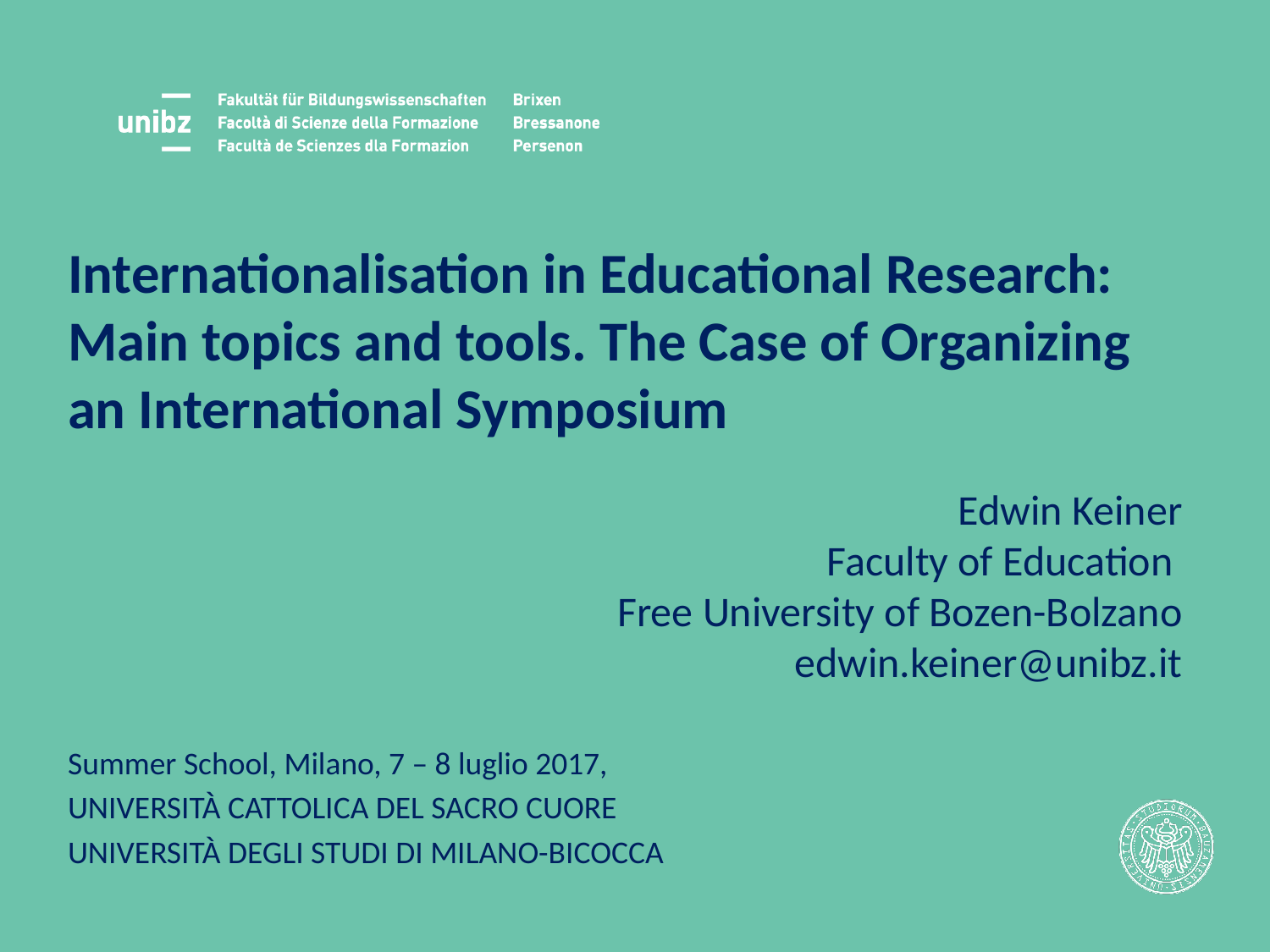

Internationalisation in Educational Research: Main topics and tools. The Case of Organizing an International Symposium
Edwin Keiner
Faculty of Education
Free University of Bozen-Bolzano
edwin.keiner@unibz.it

Summer School, Milano, 7 – 8 luglio 2017,
UNIVERSITÀ CATTOLICA DEL SACRO CUORE
UNIVERSITÀ DEGLI STUDI DI MILANO-BICOCCA